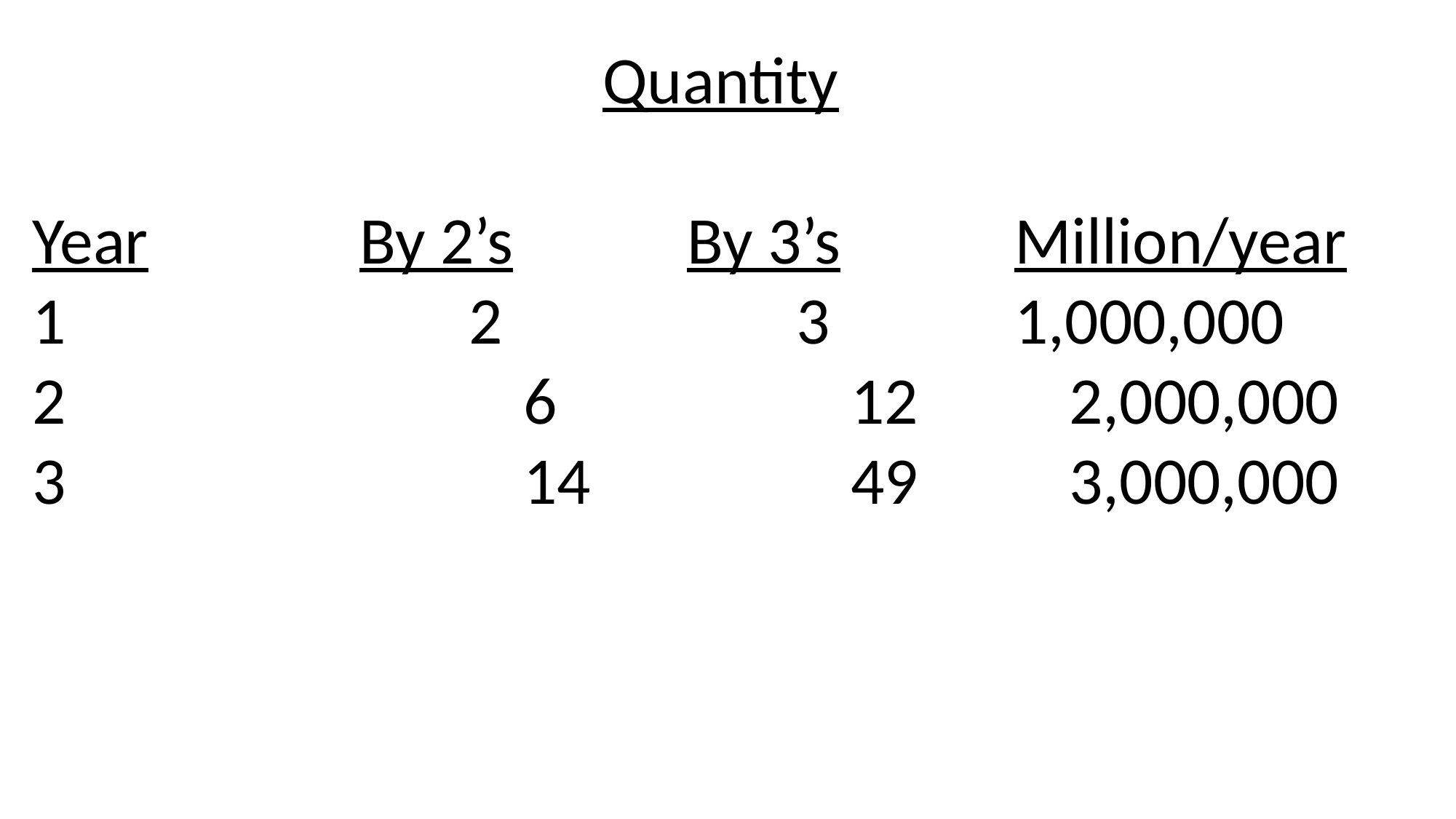

Quantity

Year		By 2’s		By 3’s		Million/year
1				2			3		1,000,000
2					6			12		2,000,000
3					14			49		3,000,000